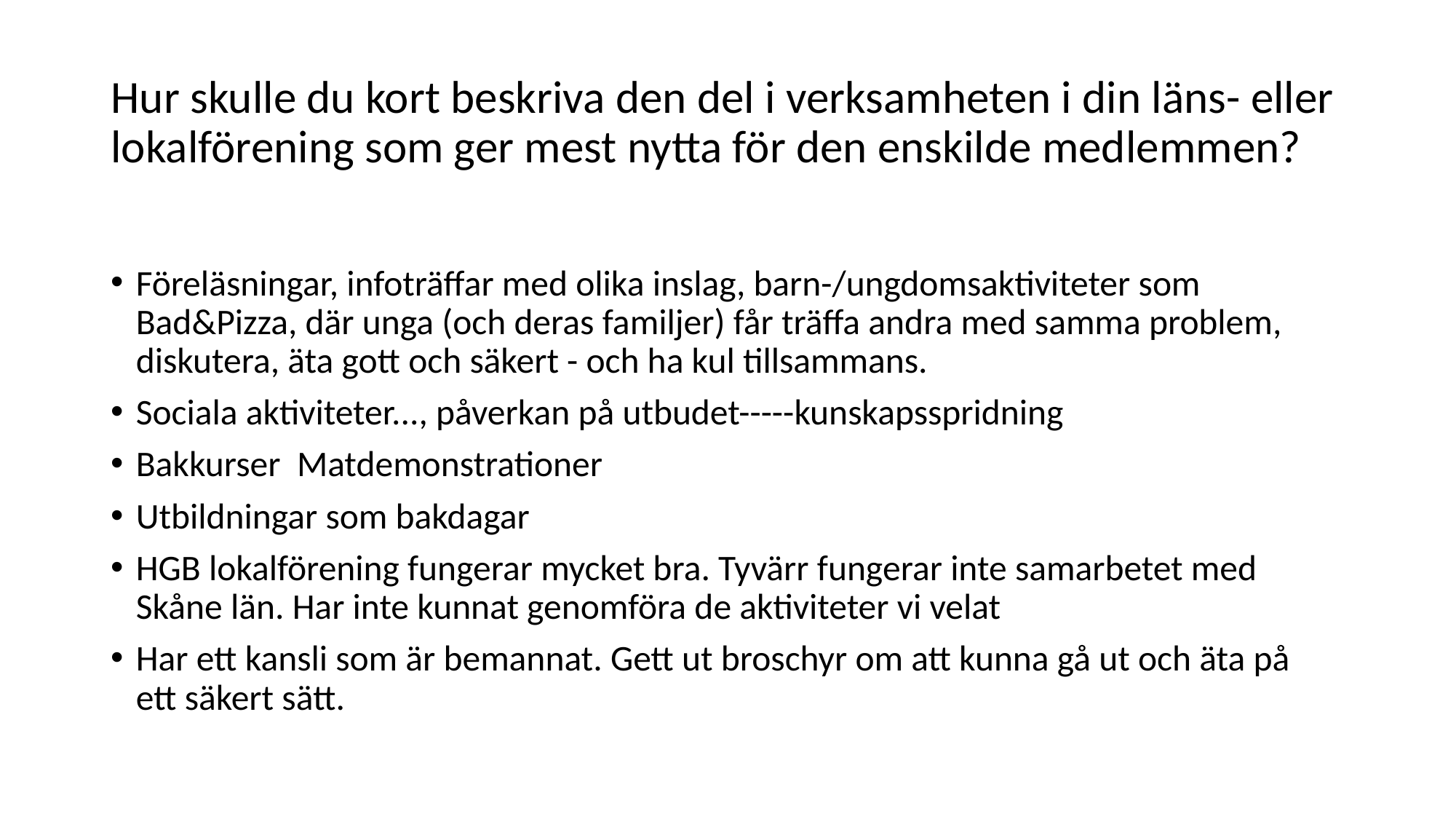

# Hur skulle du kort beskriva den del i verksamheten i din läns- eller lokalförening som ger mest nytta för den enskilde medlemmen?
Föreläsningar, infoträffar med olika inslag, barn-/ungdomsaktiviteter som Bad&Pizza, där unga (och deras familjer) får träffa andra med samma problem, diskutera, äta gott och säkert - och ha kul tillsammans.
Sociala aktiviteter..., påverkan på utbudet-----kunskapsspridning
Bakkurser  Matdemonstrationer
Utbildningar som bakdagar
HGB lokalförening fungerar mycket bra. Tyvärr fungerar inte samarbetet med Skåne län. Har inte kunnat genomföra de aktiviteter vi velat
Har ett kansli som är bemannat. Gett ut broschyr om att kunna gå ut och äta på ett säkert sätt.